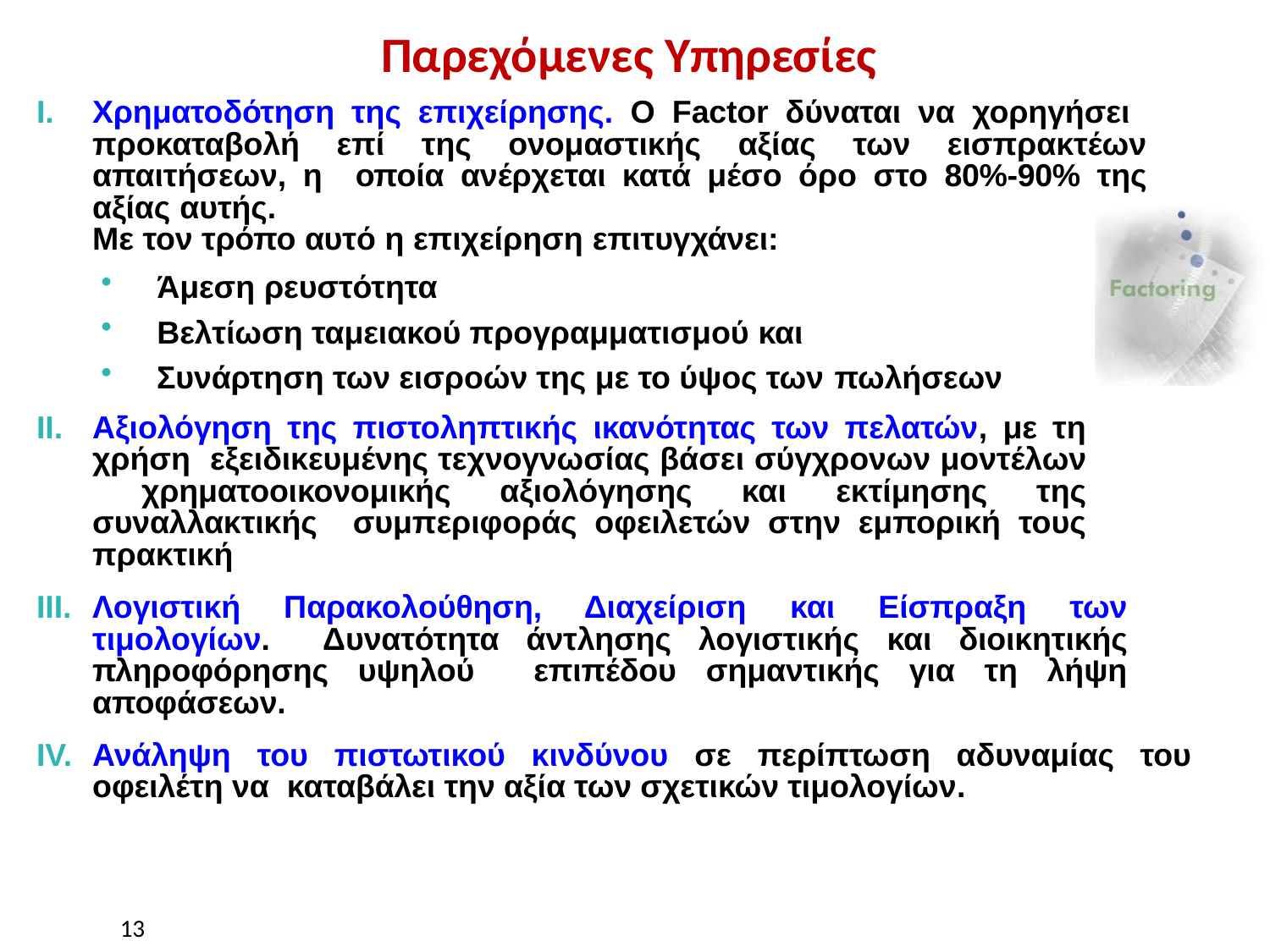

# Παρεχόμενες Υπηρεσίες
Πανεπιστήμιο Μακεδονίας
Χρηματοδότηση της επιχείρησης. Ο Factor δύναται να χορηγήσει  προκαταβολή επί της ονομαστικής αξίας των εισπρακτέων απαιτήσεων, η  οποία ανέρχεται κατά μέσο όρο στο 80%-90% της αξίας αυτής.
Με τον τρόπο αυτό η επιχείρηση επιτυγχάνει:
Άμεση ρευστότητα
Βελτίωση ταμειακού προγραμματισμού και
Συνάρτηση των εισροών της με το ύψος των πωλήσεων
Αξιολόγηση της πιστοληπτικής ικανότητας των πελατών, με τη χρήση  εξειδικευμένης τεχνογνωσίας βάσει σύγχρονων μοντέλων  χρηματοοικονομικής αξιολόγησης και εκτίμησης της συναλλακτικής  συμπεριφοράς οφειλετών στην εμπορική τους πρακτική
Λογιστική Παρακολούθηση, Διαχείριση και Είσπραξη των τιμολογίων.  Δυνατότητα άντλησης λογιστικής και διοικητικής πληροφόρησης υψηλού  επιπέδου σημαντικής για τη λήψη αποφάσεων.
Ανάληψη του πιστωτικού κινδύνου σε περίπτωση αδυναμίας του οφειλέτη να  καταβάλει την αξία των σχετικών τιμολογίων.

13